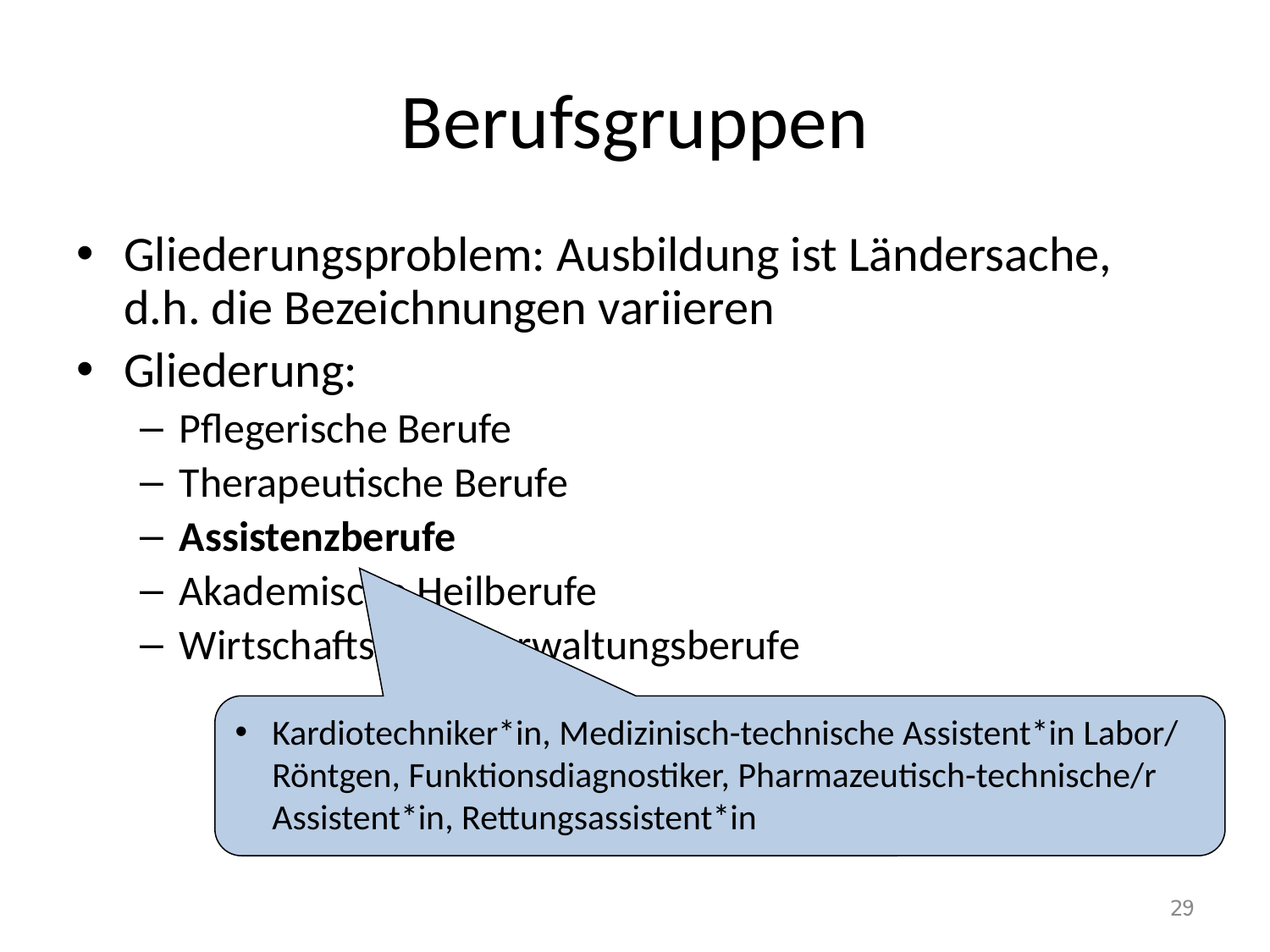

# Berufsgruppen
Gliederungsproblem: Ausbildung ist Ländersache, d.h. die Bezeichnungen variieren
Gliederung:
Pflegerische Berufe
Therapeutische Berufe
Assistenzberufe
Akademische Heilberufe
Wirtschafts- und Verwaltungsberufe
Kardiotechniker*in, Medizinisch-technische Assistent*in Labor/ Röntgen, Funktionsdiagnostiker, Pharmazeutisch-technische/r Assistent*in, Rettungsassistent*in
29